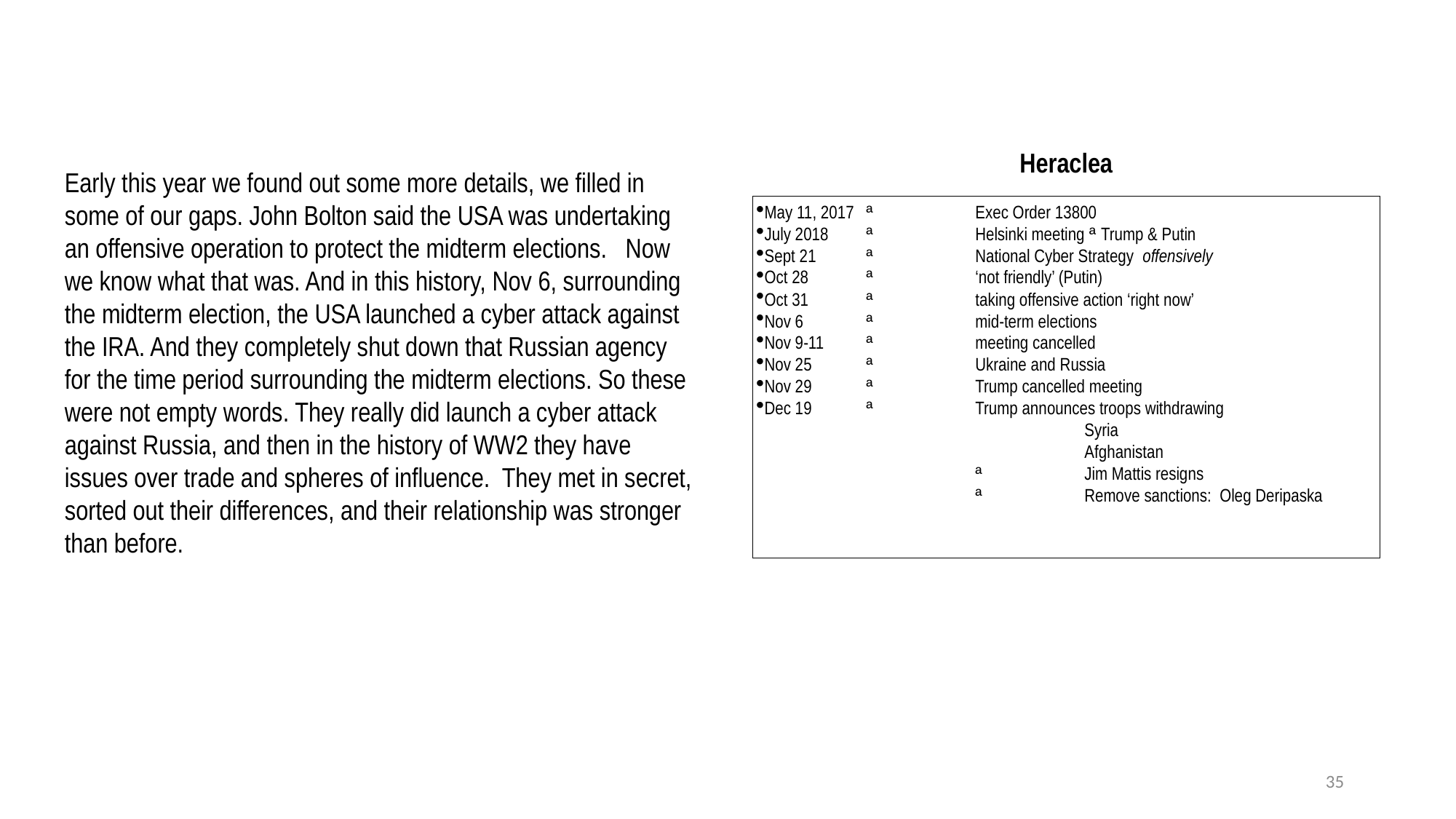

Heraclea
Early this year we found out some more details, we filled in some of our gaps. John Bolton said the USA was undertaking an offensive operation to protect the midterm elections.   Now we know what that was. And in this history, Nov 6, surrounding the midterm election, the USA launched a cyber attack against the IRA. And they completely shut down that Russian agency for the time period surrounding the midterm elections. So these were not empty words. They really did launch a cyber attack against Russia, and then in the history of WW2 they have issues over trade and spheres of influence.  They met in secret, sorted out their differences, and their relationship was stronger than before.

May 11, 2017 	ª	Exec Order 13800
July 2018     	ª 	Helsinki meeting ª Trump & Putin
Sept 21	ª 	National Cyber Strategy  offensively
Oct 28         	ª	‘not friendly’ (Putin)
Oct 31	ª	taking offensive action ‘right now’
Nov 6  	ª	mid-term elections
Nov 9-11 	ª	meeting cancelled
Nov 25	ª	Ukraine and Russia
Nov 29	ª	Trump cancelled meeting
Dec 19	ª	Trump announces troops withdrawing
			Syria
			Afghanistan
		ª	Jim Mattis resigns
		ª	Remove sanctions:  Oleg Deripaska
35